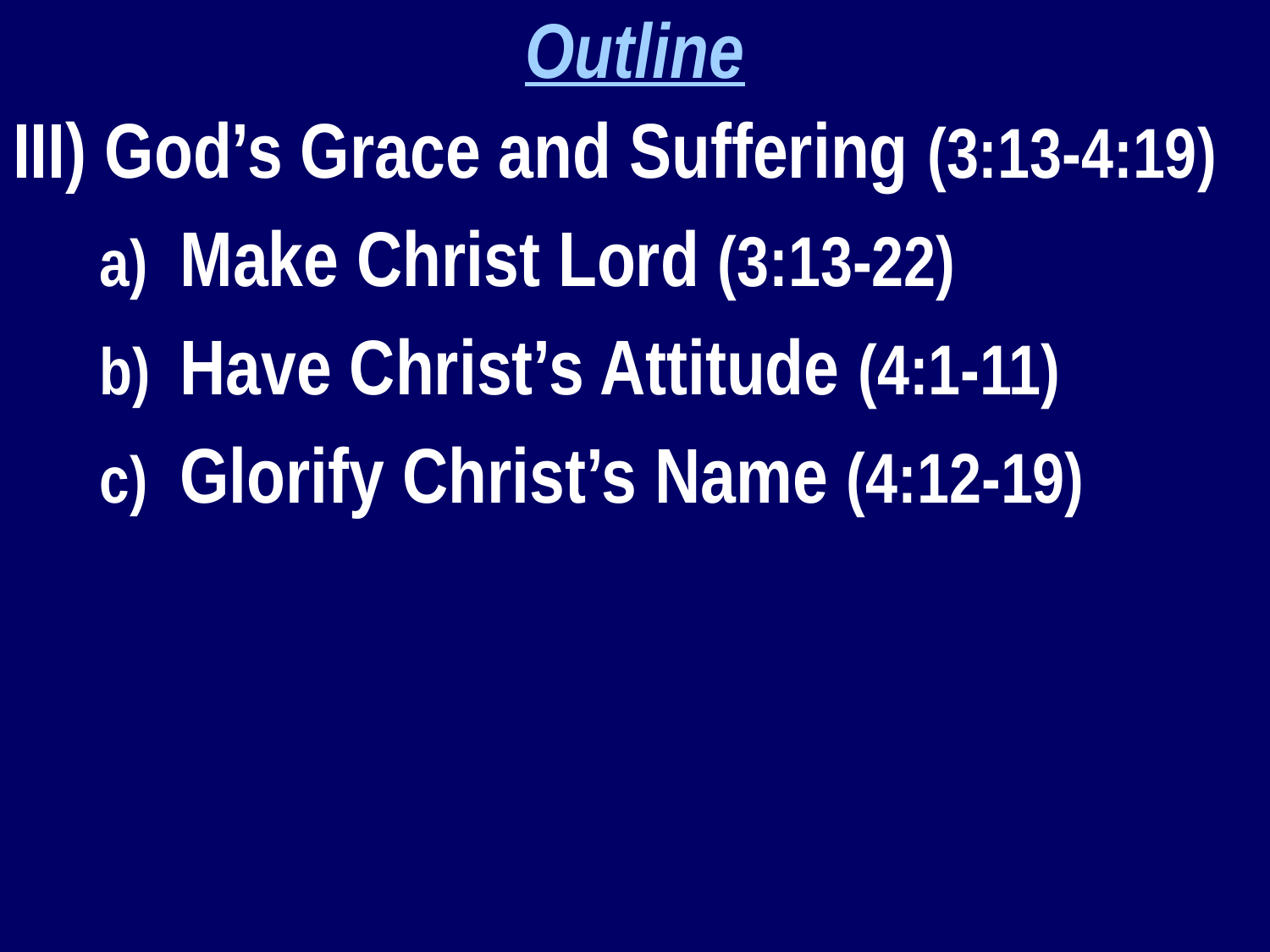

Outline
III) God’s Grace and Suffering (3:13-4:19)
Make Christ Lord (3:13-22)
Have Christ’s Attitude (4:1-11)
Glorify Christ’s Name (4:12-19)